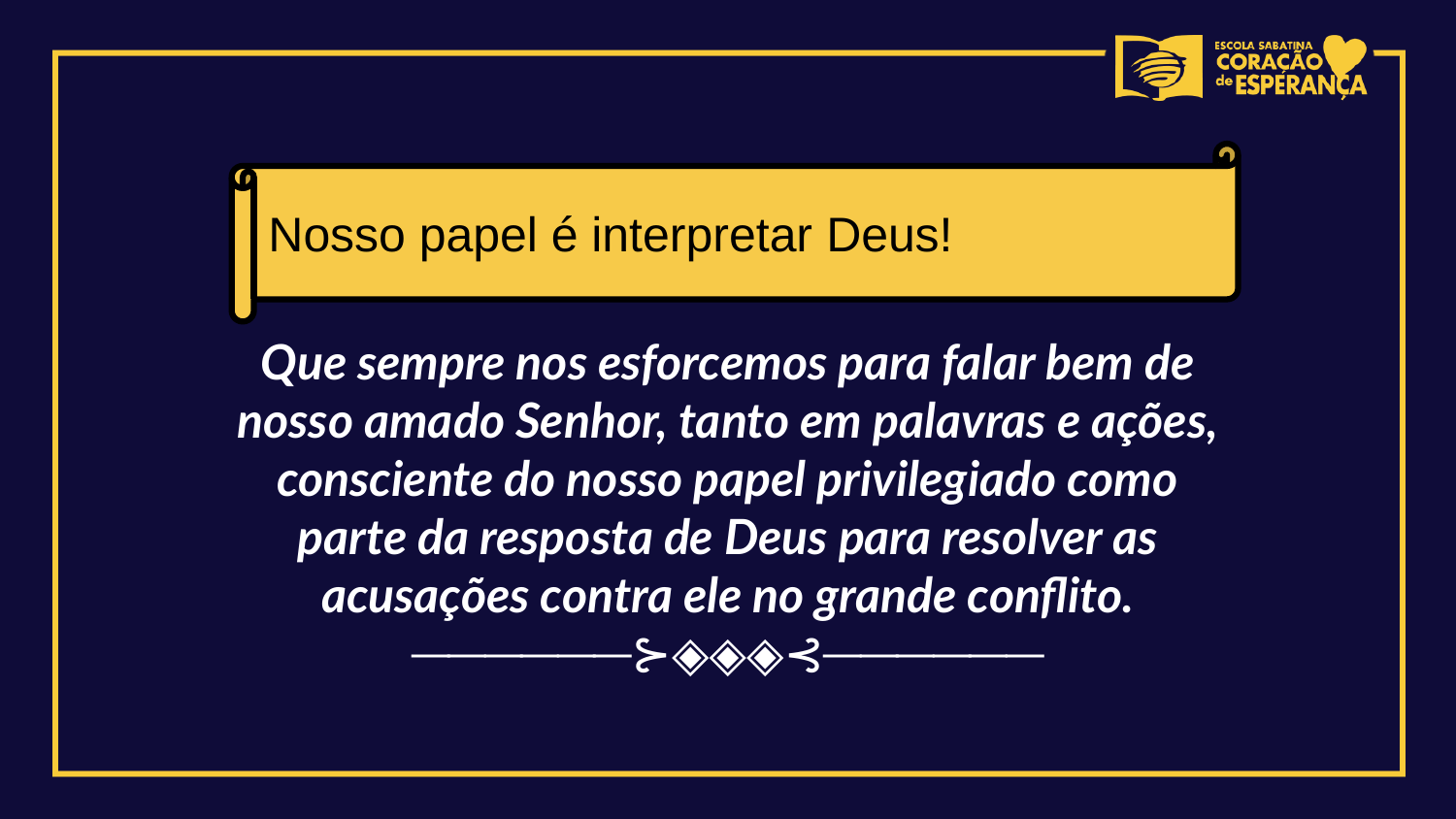

Nosso papel é interpretar Deus!

Que sempre nos esforcemos para falar bem de nosso amado Senhor, tanto em palavras e ações, consciente do nosso papel privilegiado como parte da resposta de Deus para resolver as acusações contra ele no grande conflito.
──────⊱◈◈◈⊰──────